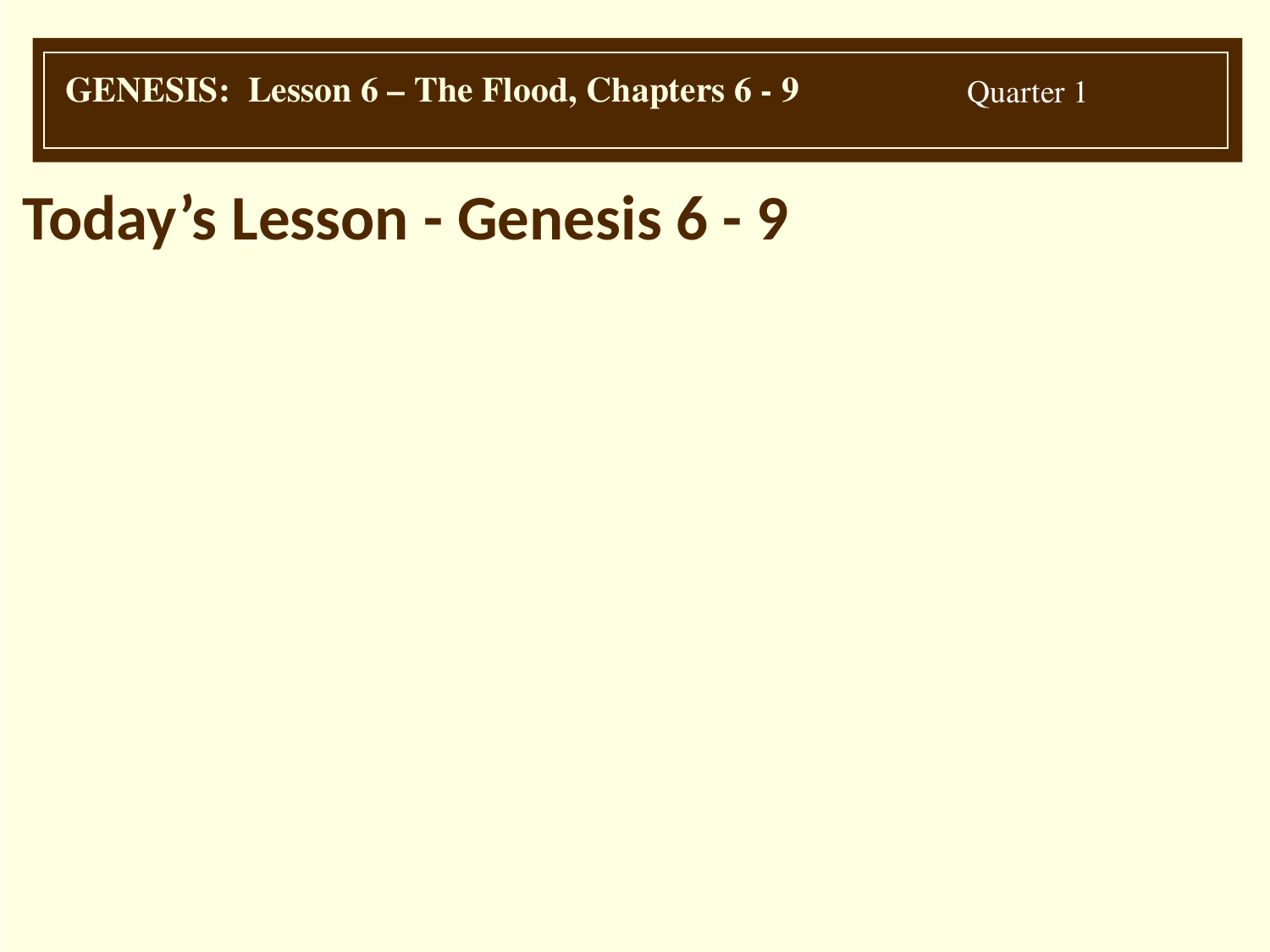

Today’s Lesson - Genesis 6 - 9